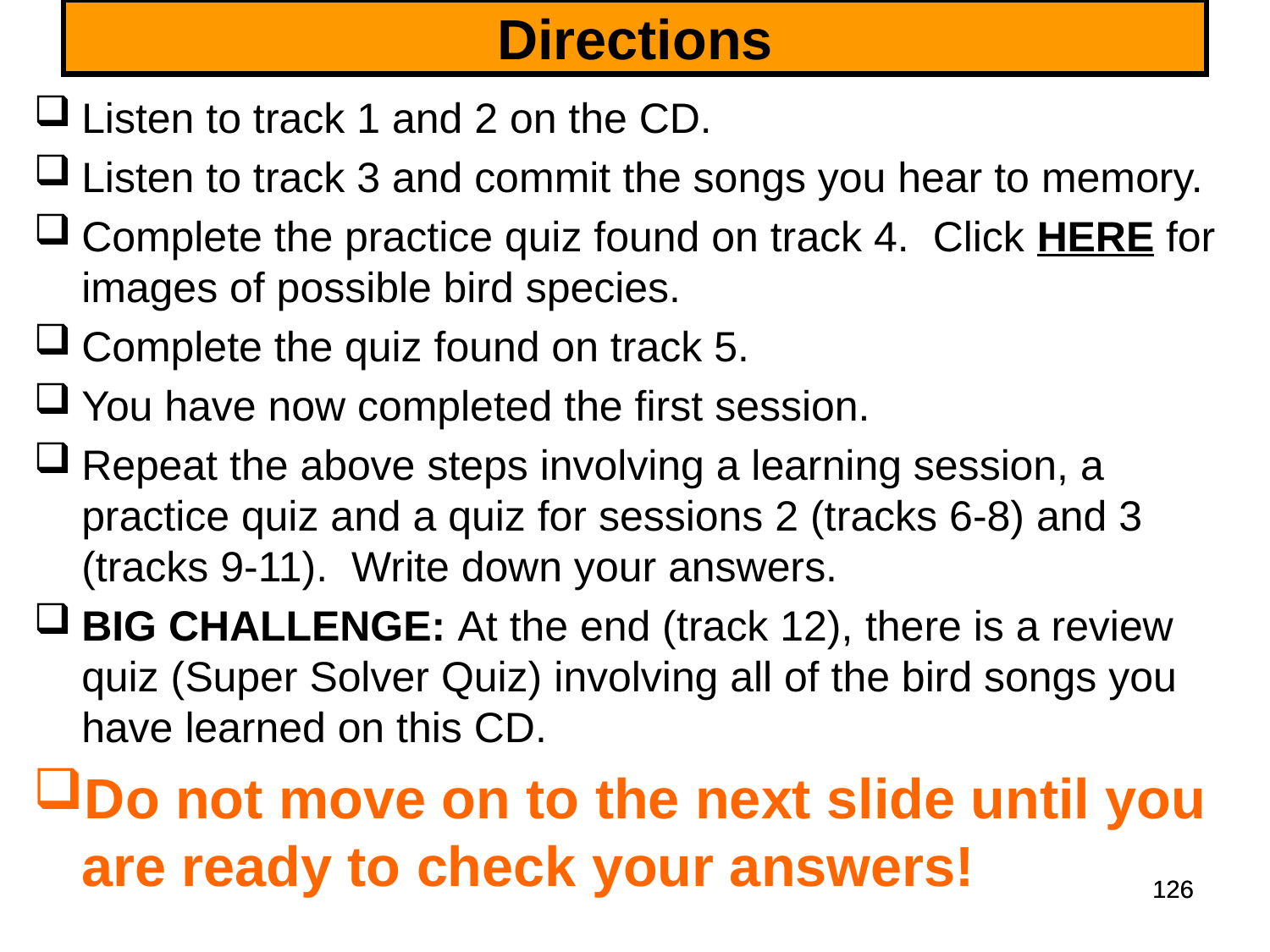

# Directions
Listen to track 1 and 2 on the CD.
Listen to track 3 and commit the songs you hear to memory.
Complete the practice quiz found on track 4.  Click HERE for images of possible bird species.
Complete the quiz found on track 5.
You have now completed the first session.
Repeat the above steps involving a learning session, a practice quiz and a quiz for sessions 2 (tracks 6-8) and 3 (tracks 9-11).  Write down your answers.
BIG CHALLENGE: At the end (track 12), there is a review quiz (Super Solver Quiz) involving all of the bird songs you have learned on this CD.
Do not move on to the next slide until you are ready to check your answers!

126
126